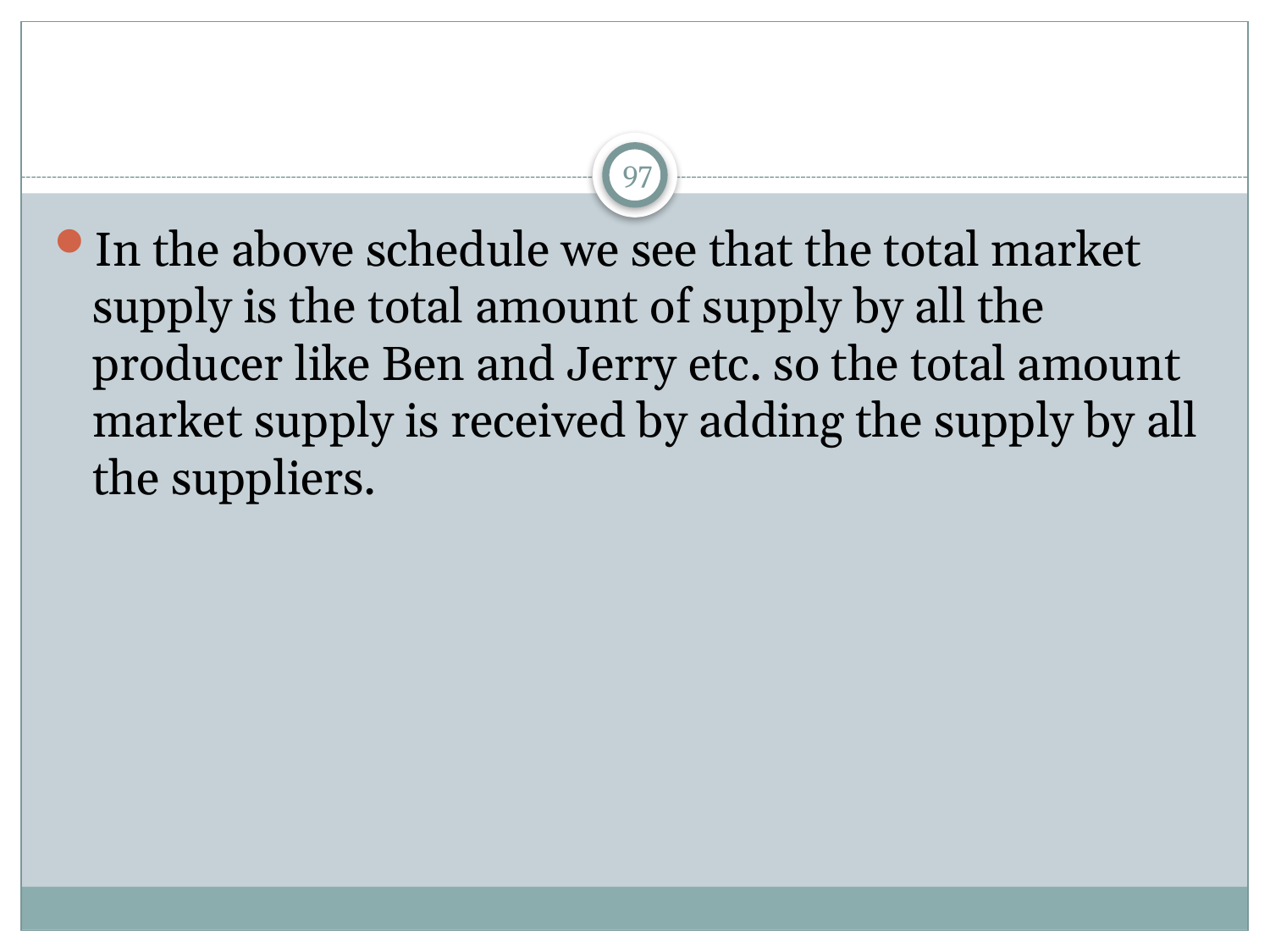

#
97
In the above schedule we see that the total market supply is the total amount of supply by all the producer like Ben and Jerry etc. so the total amount market supply is received by adding the supply by all the suppliers.